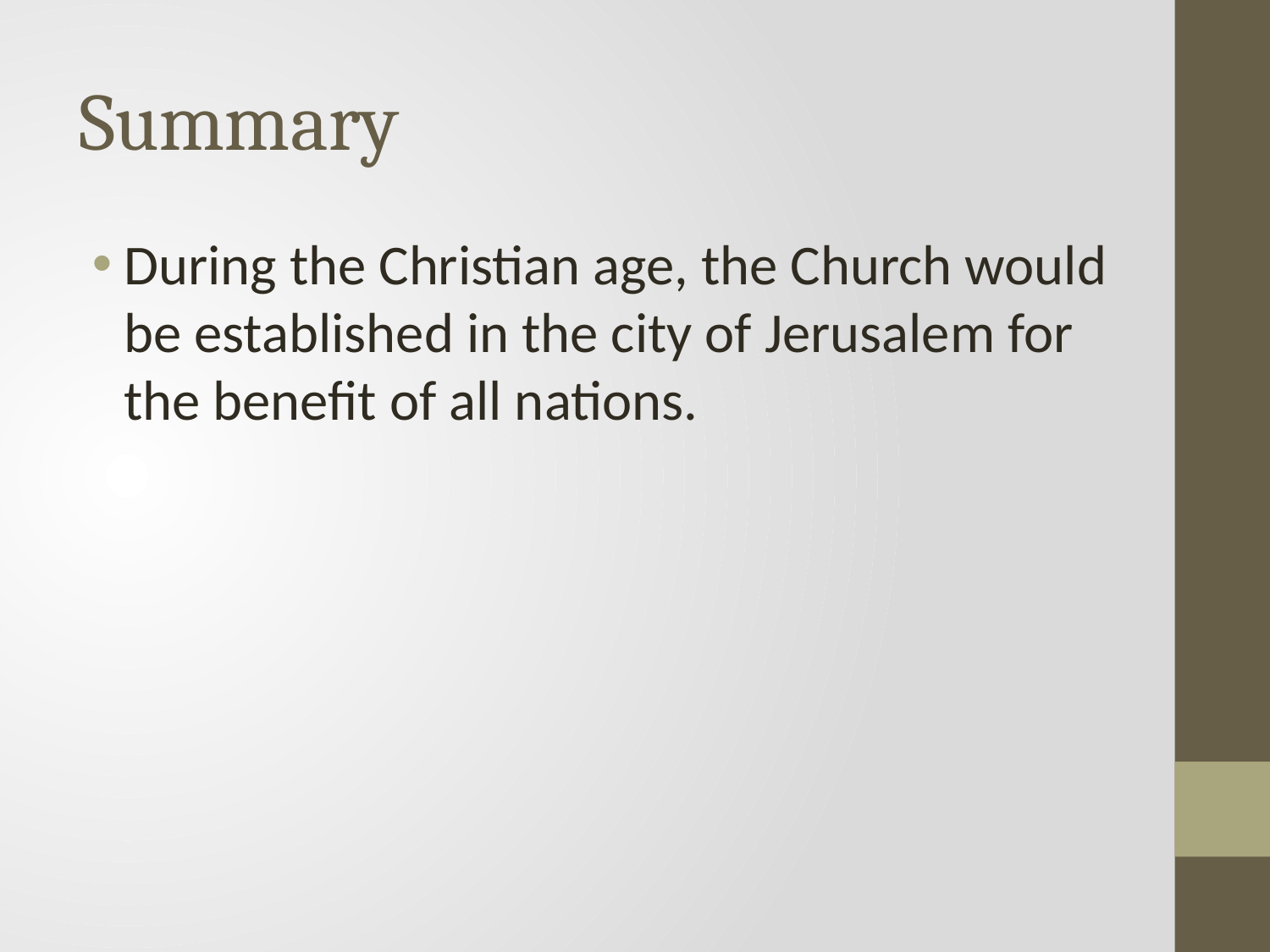

# Summary
During the Christian age, the Church would be established in the city of Jerusalem for the benefit of all nations.